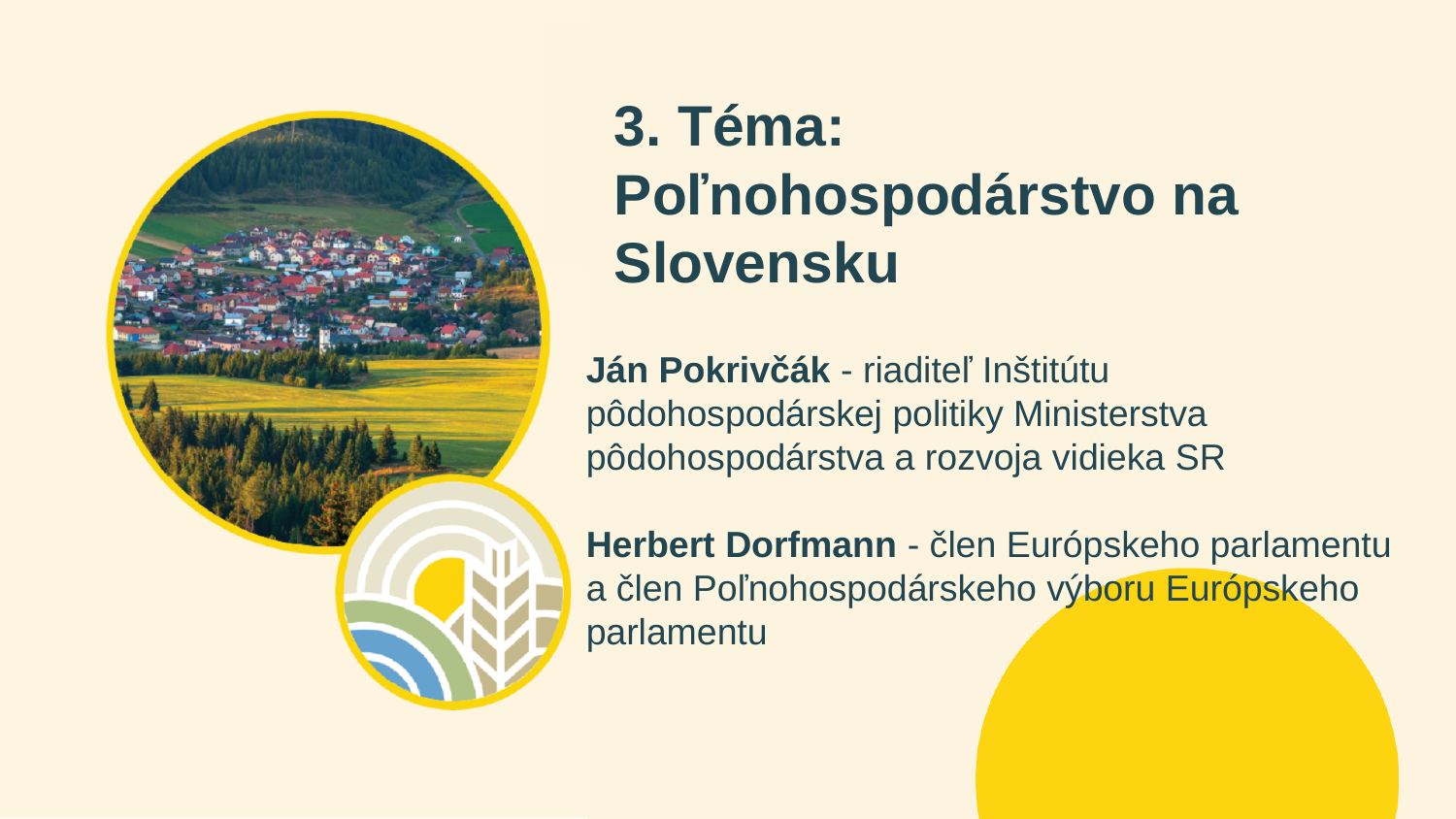

# 3. Téma:
Poľnohospodárstvo na Slovensku
Ján Pokrivčák - riaditeľ Inštitútu pôdohospodárskej politiky Ministerstva pôdohospodárstva a rozvoja vidieka SR

Herbert Dorfmann - člen Európskeho parlamentu a člen Poľnohospodárskeho výboru Európskeho parlamentu